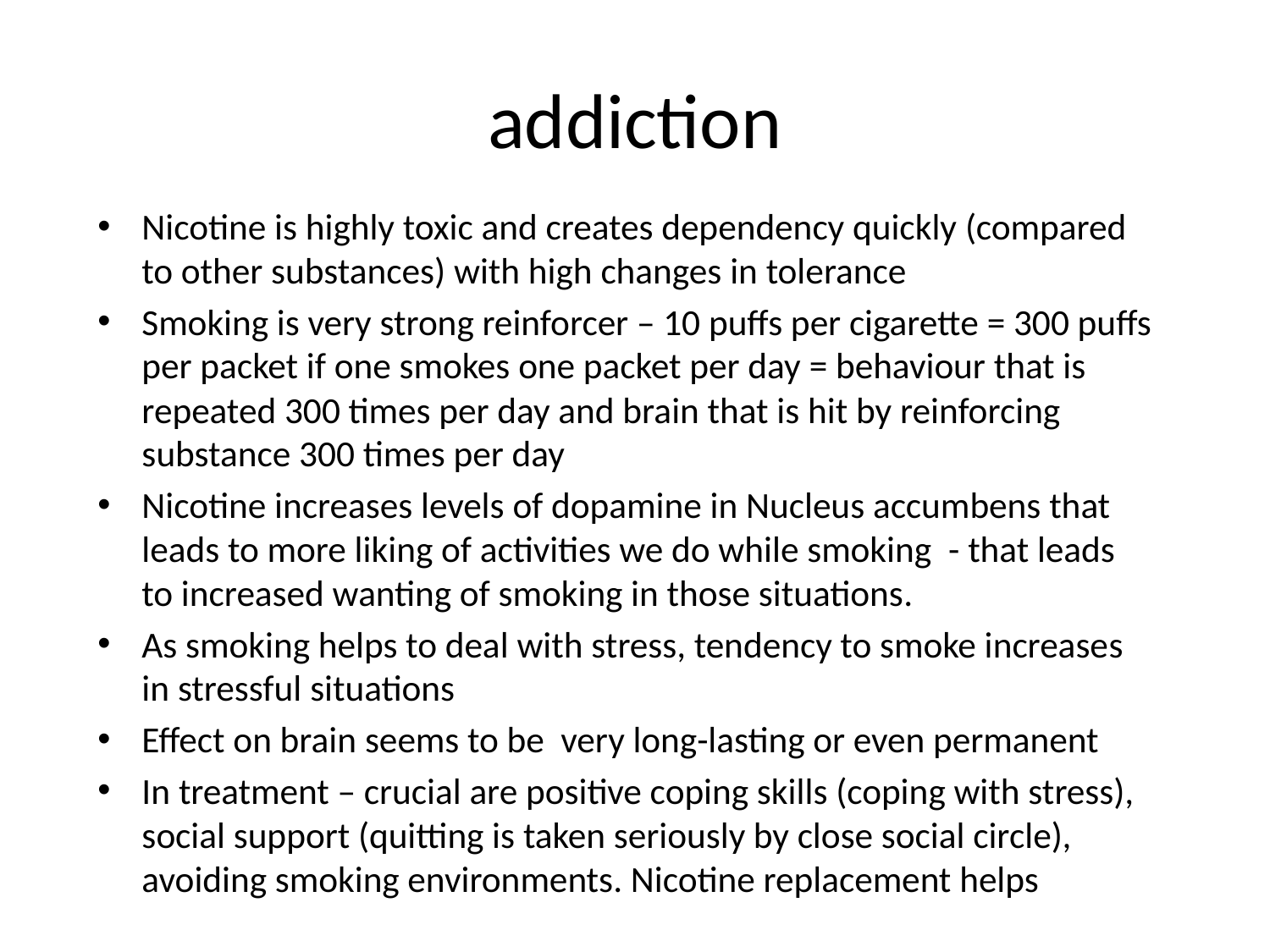

# addiction
Nicotine is highly toxic and creates dependency quickly (compared to other substances) with high changes in tolerance
Smoking is very strong reinforcer – 10 puffs per cigarette = 300 puffs per packet if one smokes one packet per day = behaviour that is repeated 300 times per day and brain that is hit by reinforcing substance 300 times per day
Nicotine increases levels of dopamine in Nucleus accumbens that leads to more liking of activities we do while smoking  - that leads to increased wanting of smoking in those situations.
As smoking helps to deal with stress, tendency to smoke increases in stressful situations
Effect on brain seems to be  very long-lasting or even permanent
In treatment – crucial are positive coping skills (coping with stress), social support (quitting is taken seriously by close social circle), avoiding smoking environments. Nicotine replacement helps